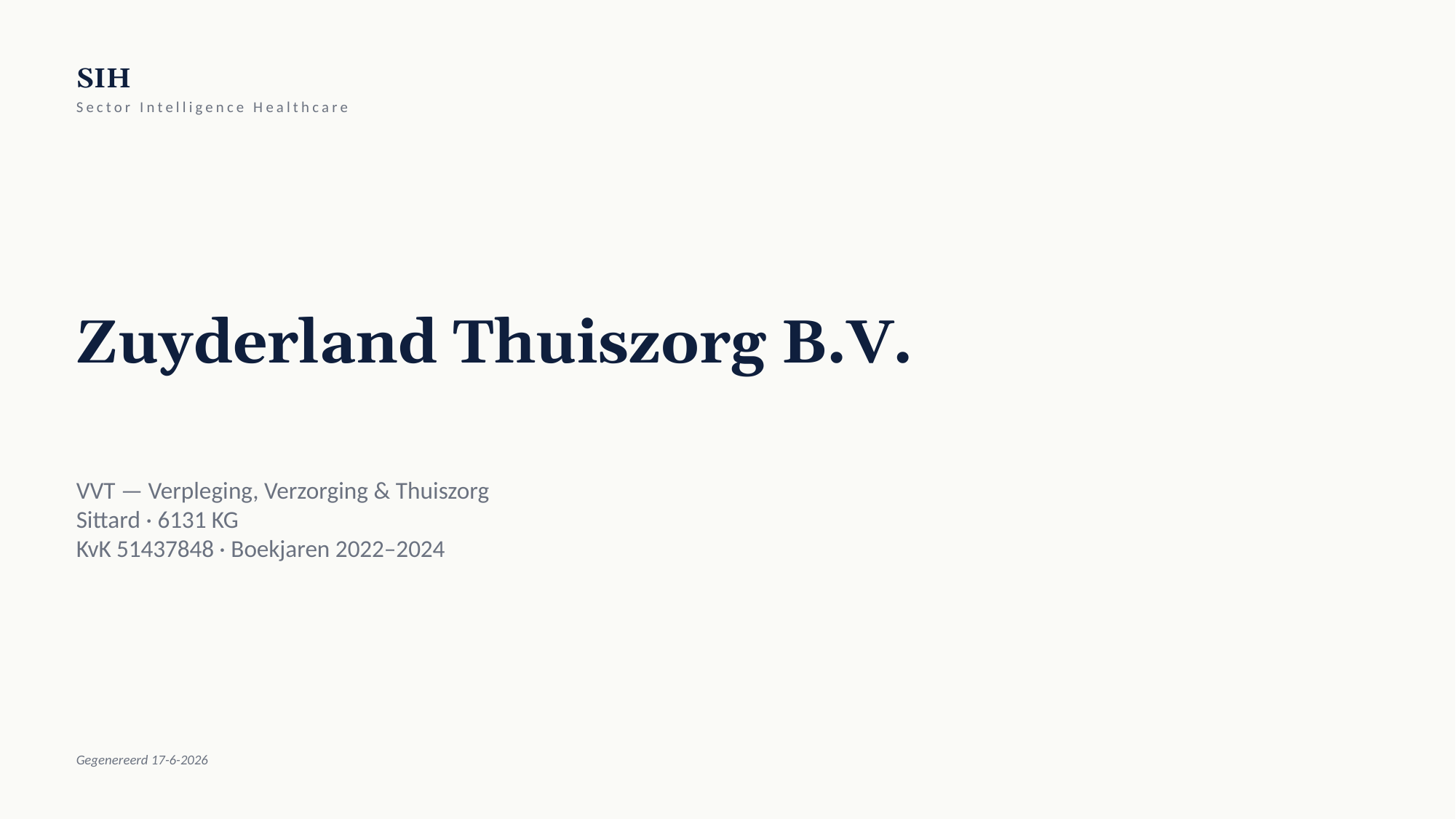

SIH
Sector Intelligence Healthcare
Zuyderland Thuiszorg B.V.
VVT — Verpleging, Verzorging & Thuiszorg
Sittard · 6131 KG
KvK 51437848 · Boekjaren 2022–2024
Gegenereerd 17-6-2026